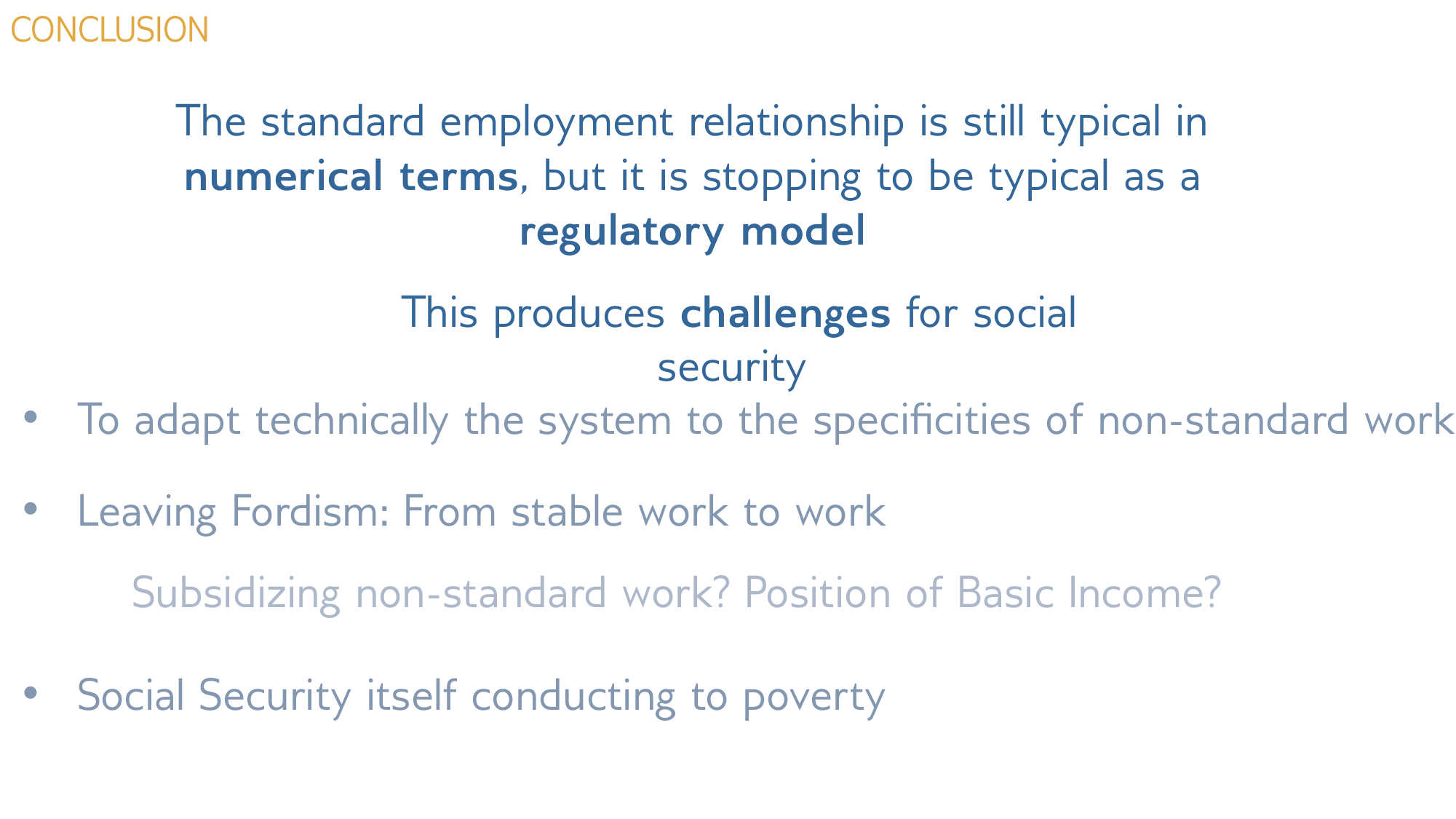

CONCLUSION
The standard employment relationship is still typical in numerical terms, but it is stopping to be typical as a regulatory model
This produces challenges for social security
To adapt technically the system to the specificities of non-standard work
Leaving Fordism: From stable work to work
	Subsidizing non-standard work? Position of Basic Income?
Social Security itself conducting to poverty